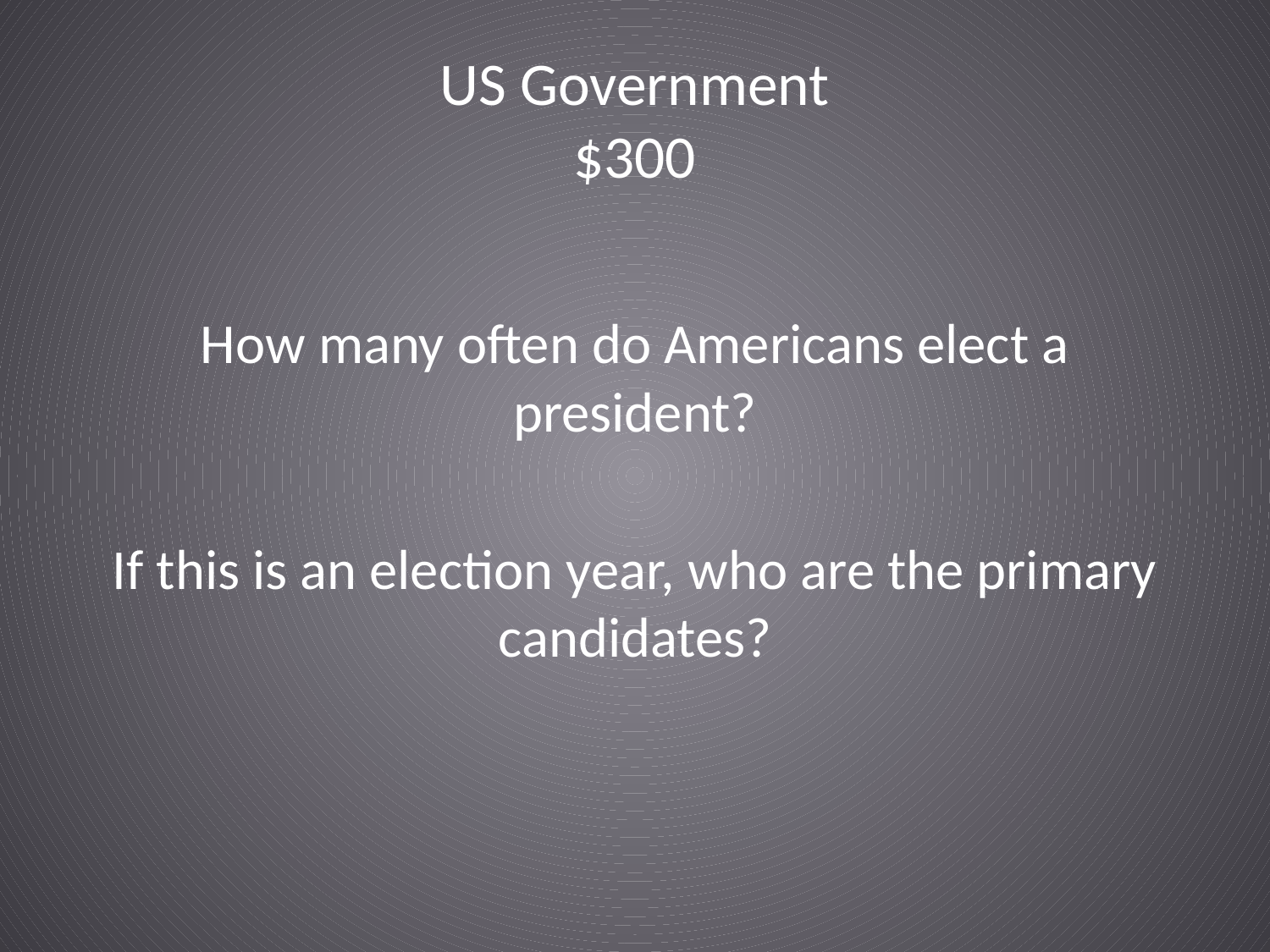

# US Government $300

How many often do Americans elect a president?

If this is an election year, who are the primary candidates?